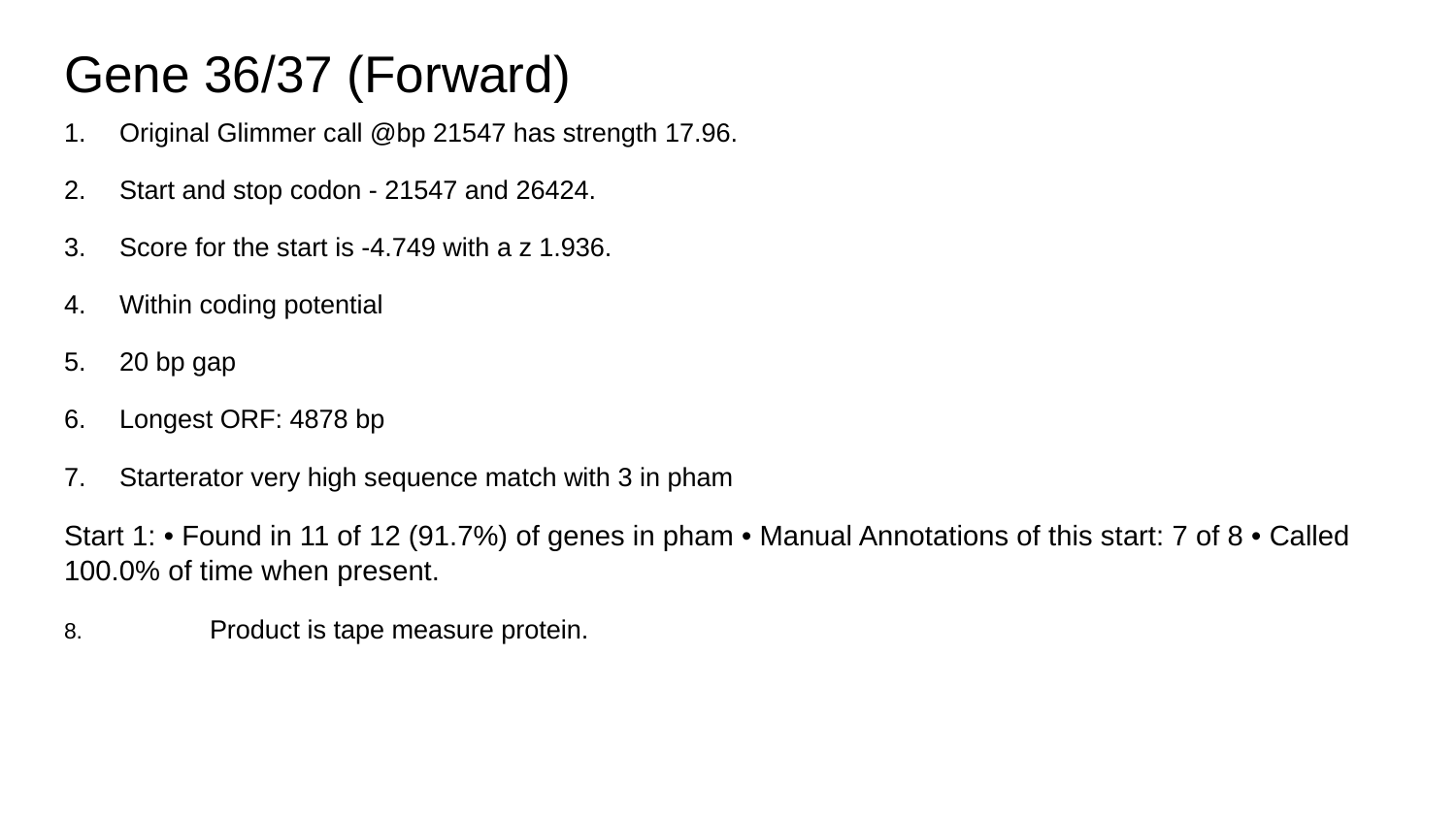

# Gene 36/37 (Forward)
1.      Original Glimmer call @bp 21547 has strength 17.96.
2.      Start and stop codon - 21547 and 26424.
3.      Score for the start is -4.749 with a z 1.936.
4.      Within coding potential
5.      20 bp gap
6.      Longest ORF: 4878 bp
7.      Starterator very high sequence match with 3 in pham
Start 1: • Found in 11 of 12 (91.7%) of genes in pham • Manual Annotations of this start: 7 of 8 • Called 100.0% of time when present.
8.   	Product is tape measure protein.